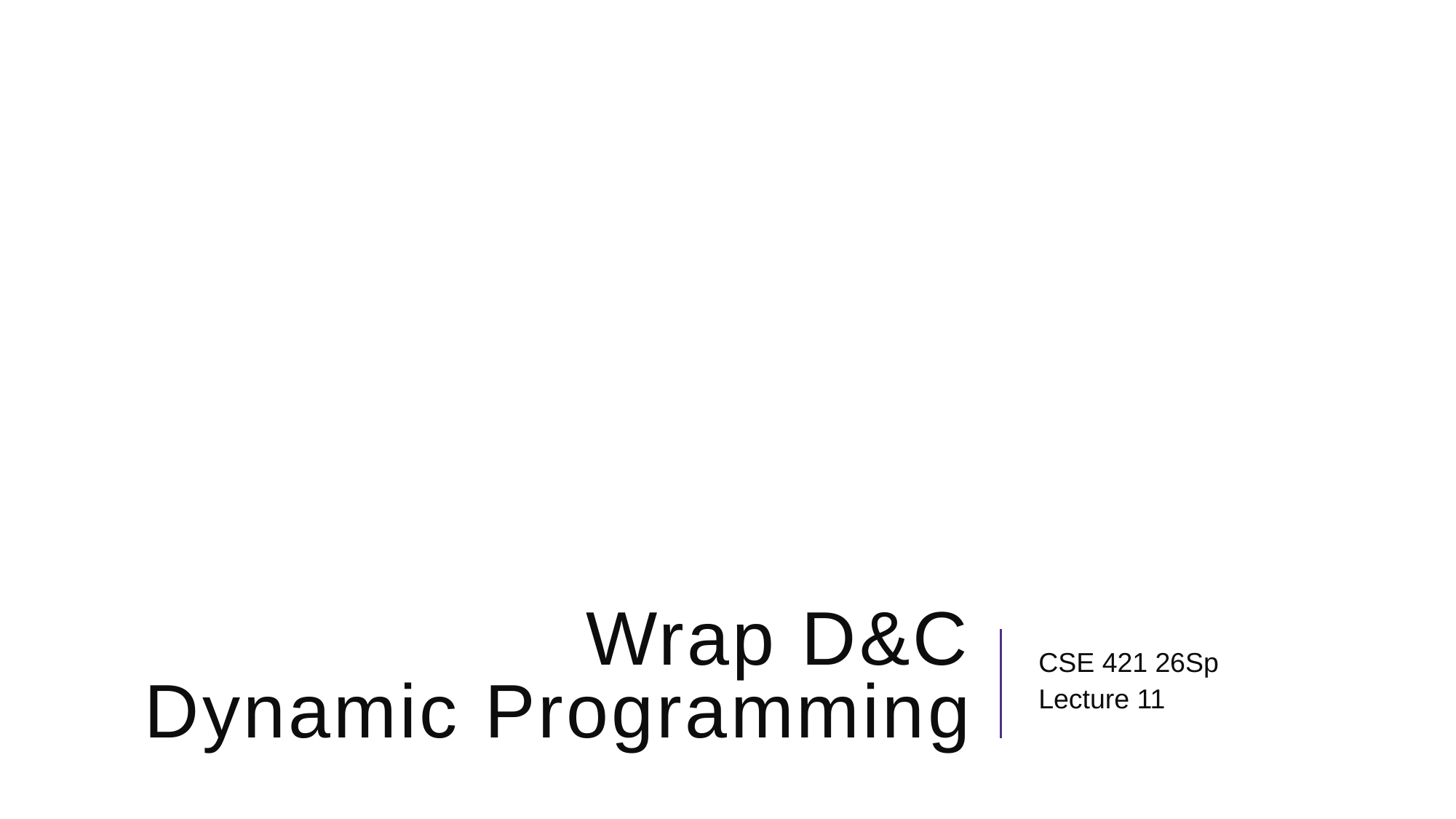

# Wrap D&C Dynamic Programming
CSE 421 26Sp
Lecture 11